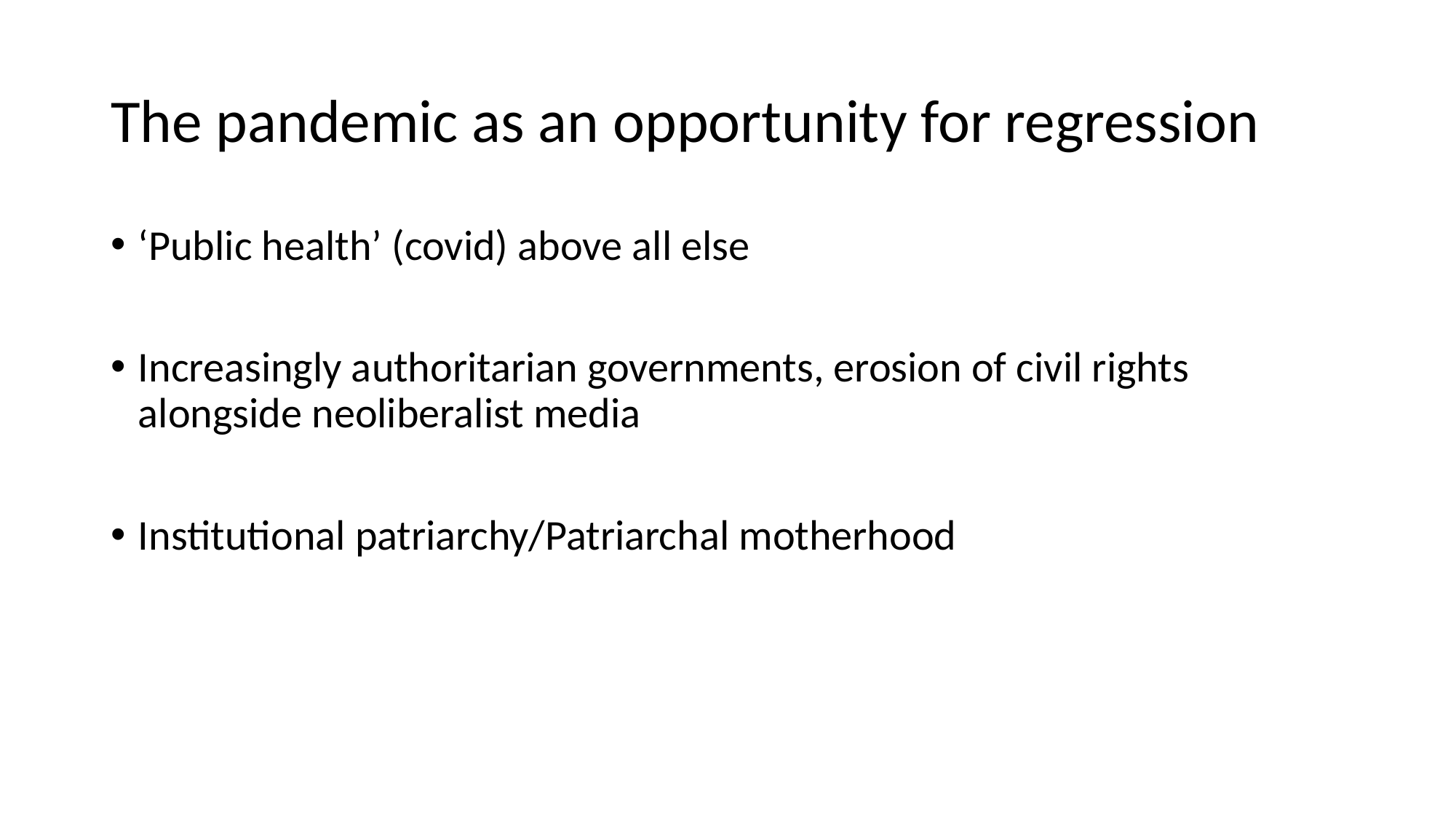

# The pandemic as an opportunity for regression
‘Public health’ (covid) above all else

Increasingly authoritarian governments, erosion of civil rights alongside neoliberalist media

Institutional patriarchy/Patriarchal motherhood